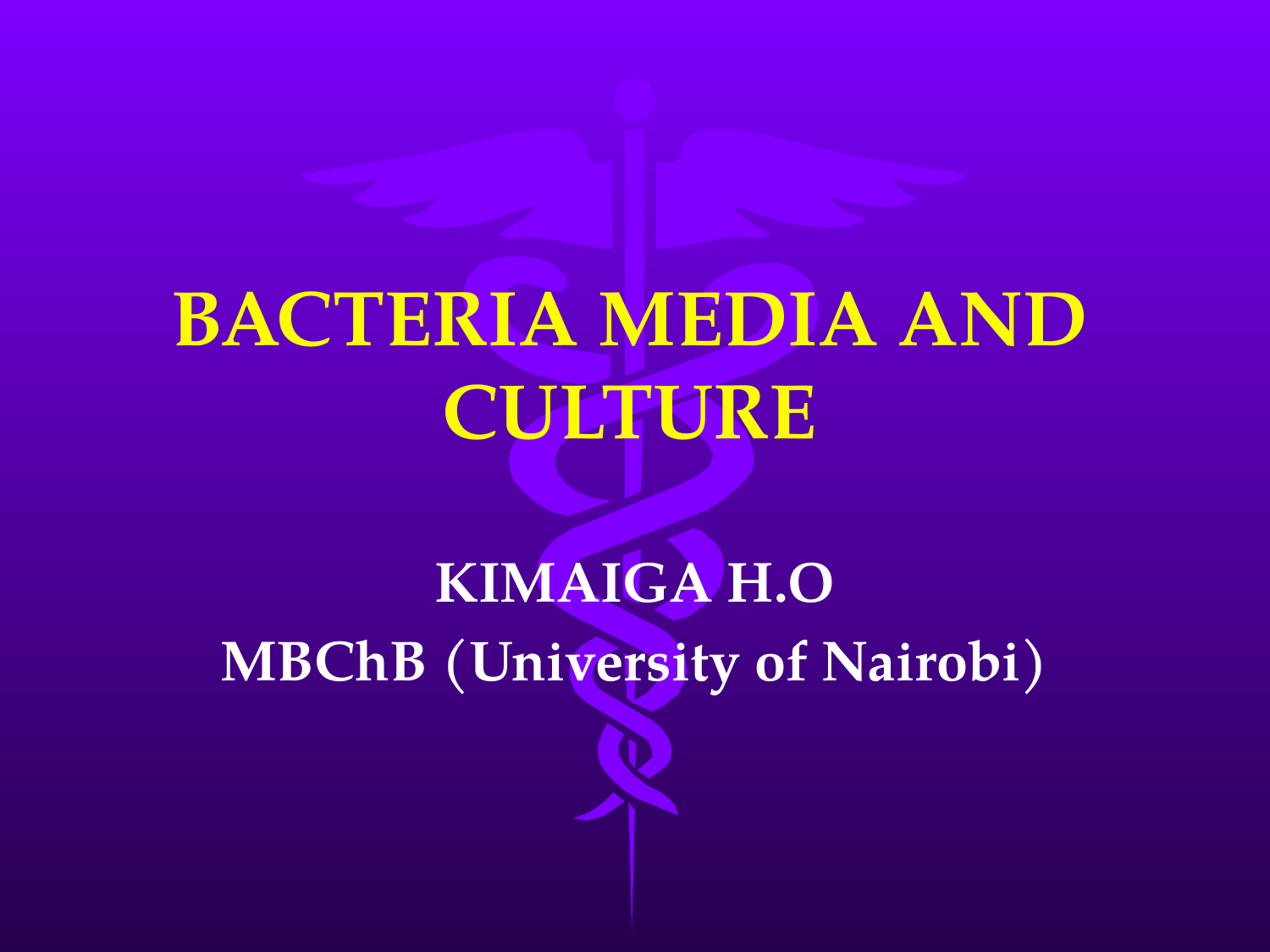

# BACTERIA MEDIA AND CULTURE
KIMAIGA H.O
MBChB (University of Nairobi)